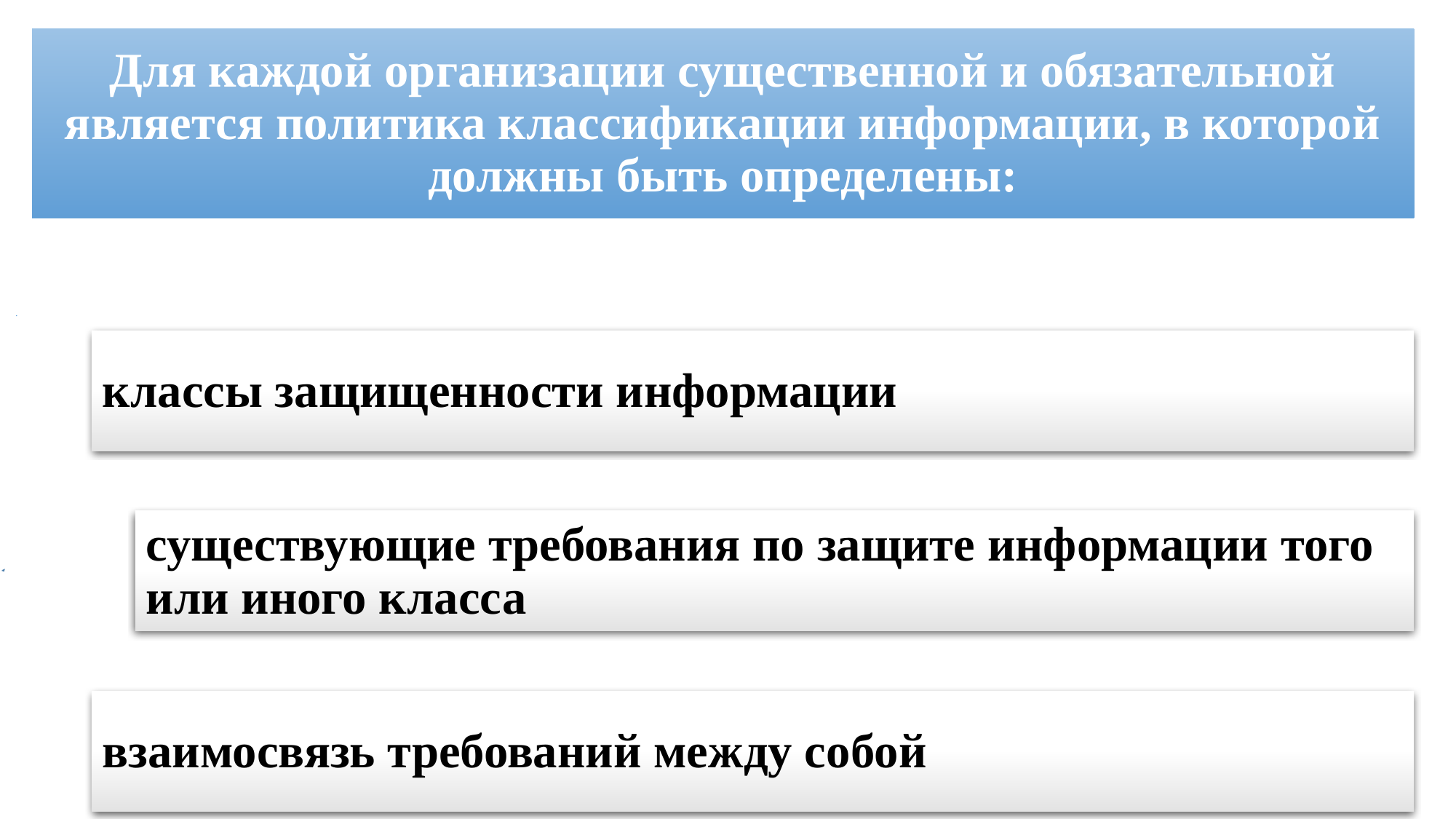

# Для каждой организации существенной и обязательной является политика классификации информации, в которой должны быть определены:
классы защищенности информации
существующие требования по защите информации того или иного класса
взаимосвязь требований между собой
Разработчик: Власова Валерия Дмитриевна